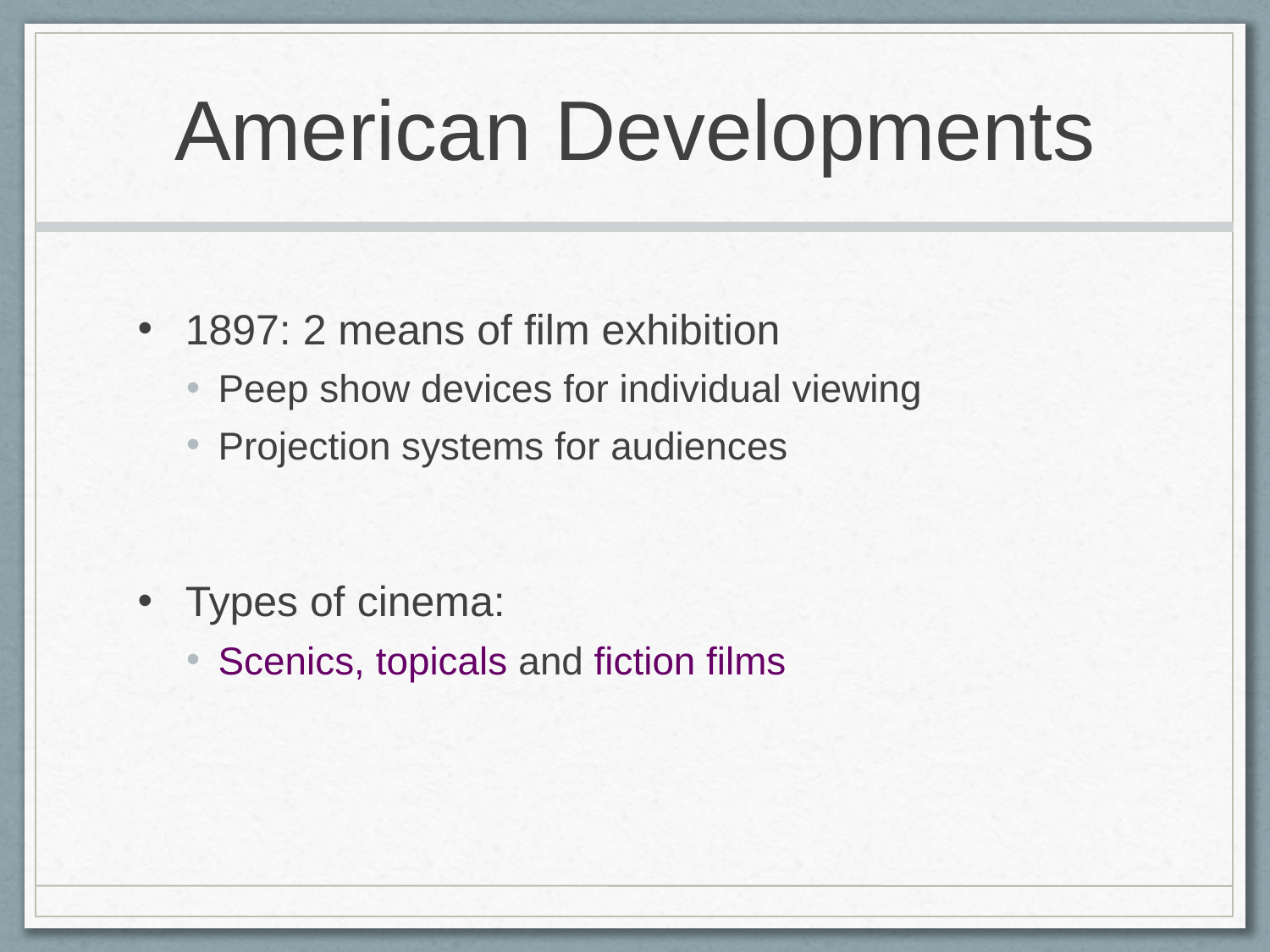

# American Developments
1897: 2 means of film exhibition
Peep show devices for individual viewing
Projection systems for audiences

Types of cinema:
Scenics, topicals and fiction films